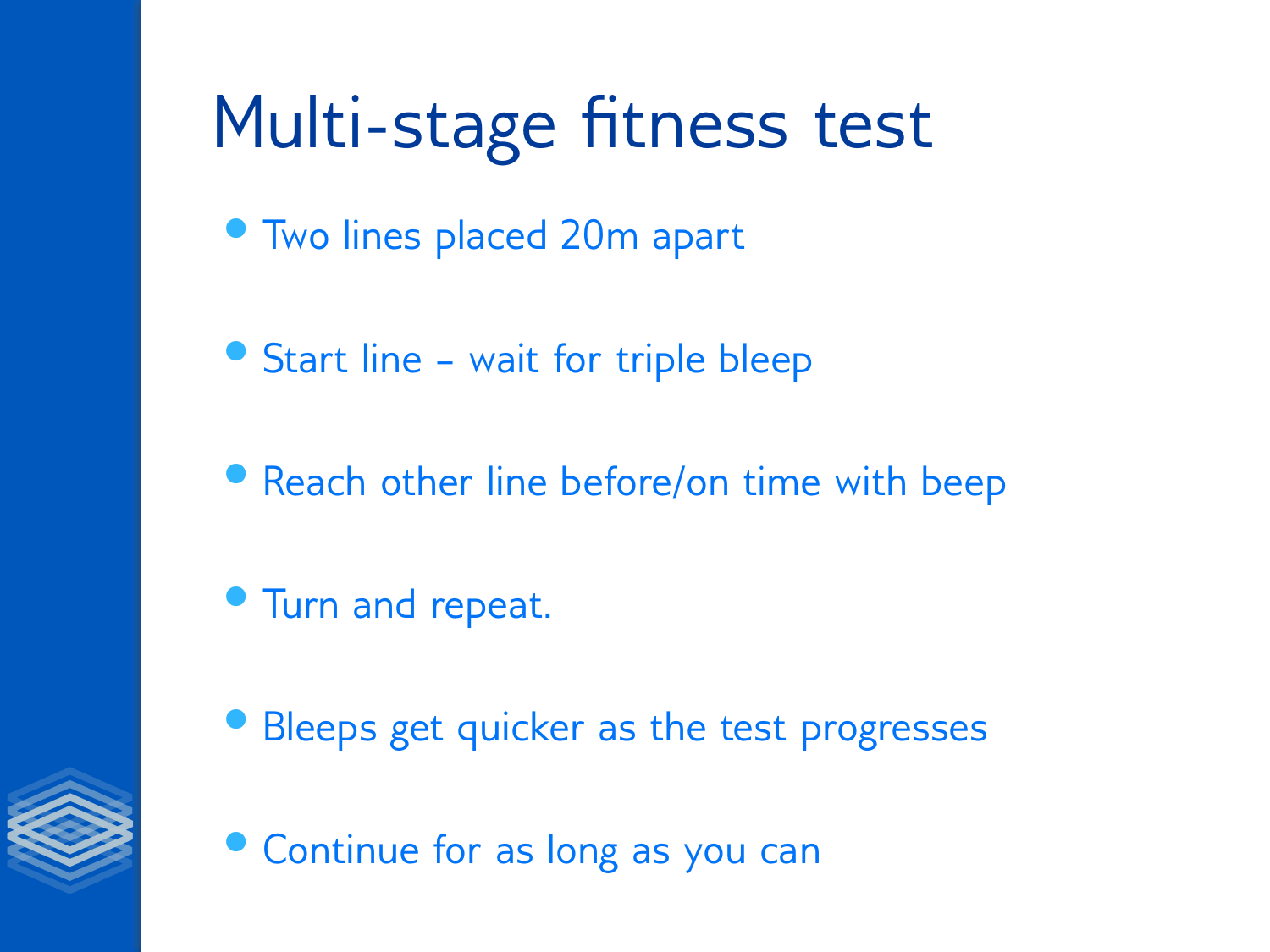

# Multi-stage fitness test
Two lines placed 20m apart

Start line – wait for triple bleep

Reach other line before/on time with beep

Turn and repeat.

Bleeps get quicker as the test progresses

Continue for as long as you can